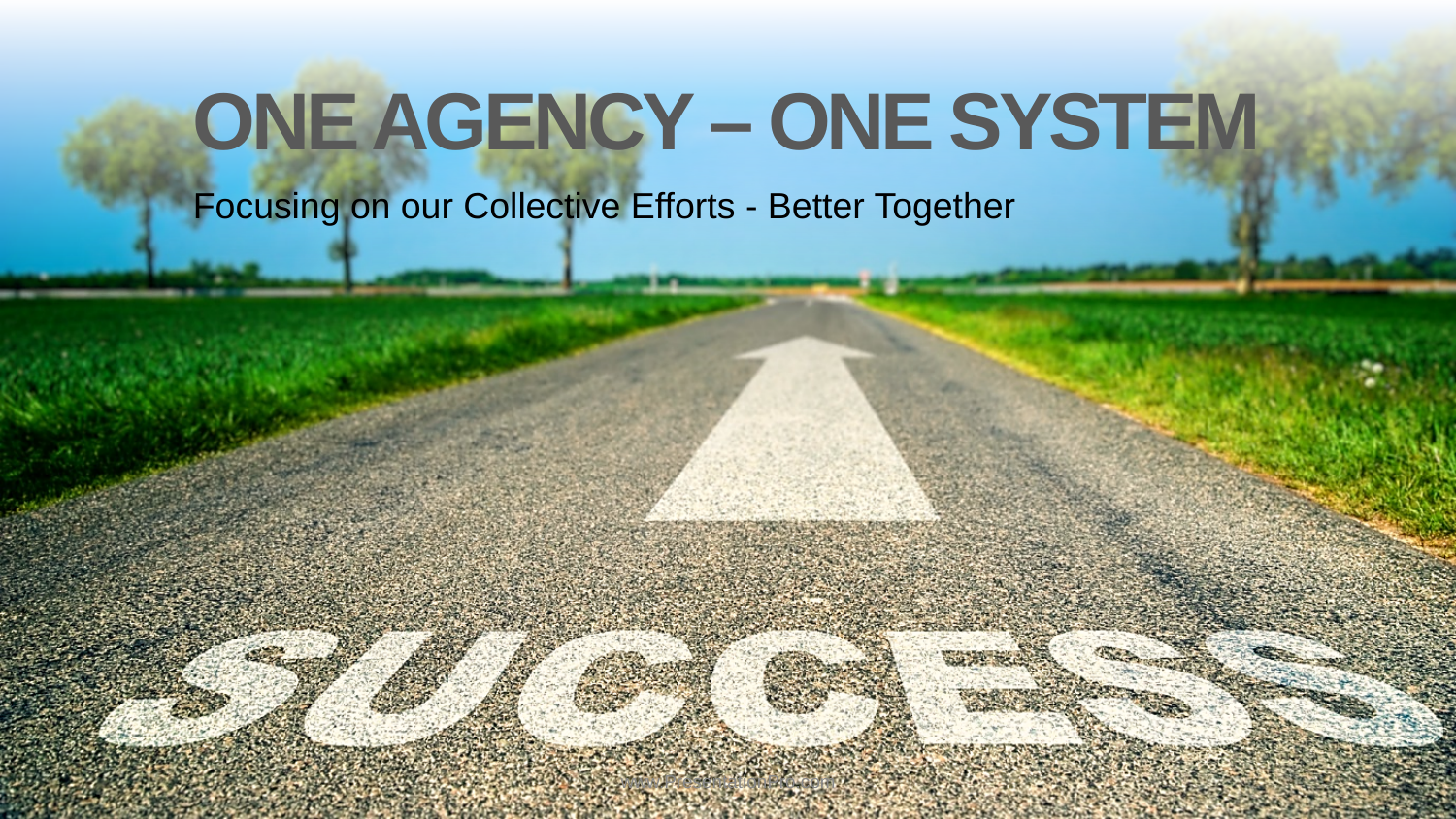

# ONE AGENCY – ONE SYSTEM
Focusing on our Collective Efforts - Better Together
www.PresentationPro.com